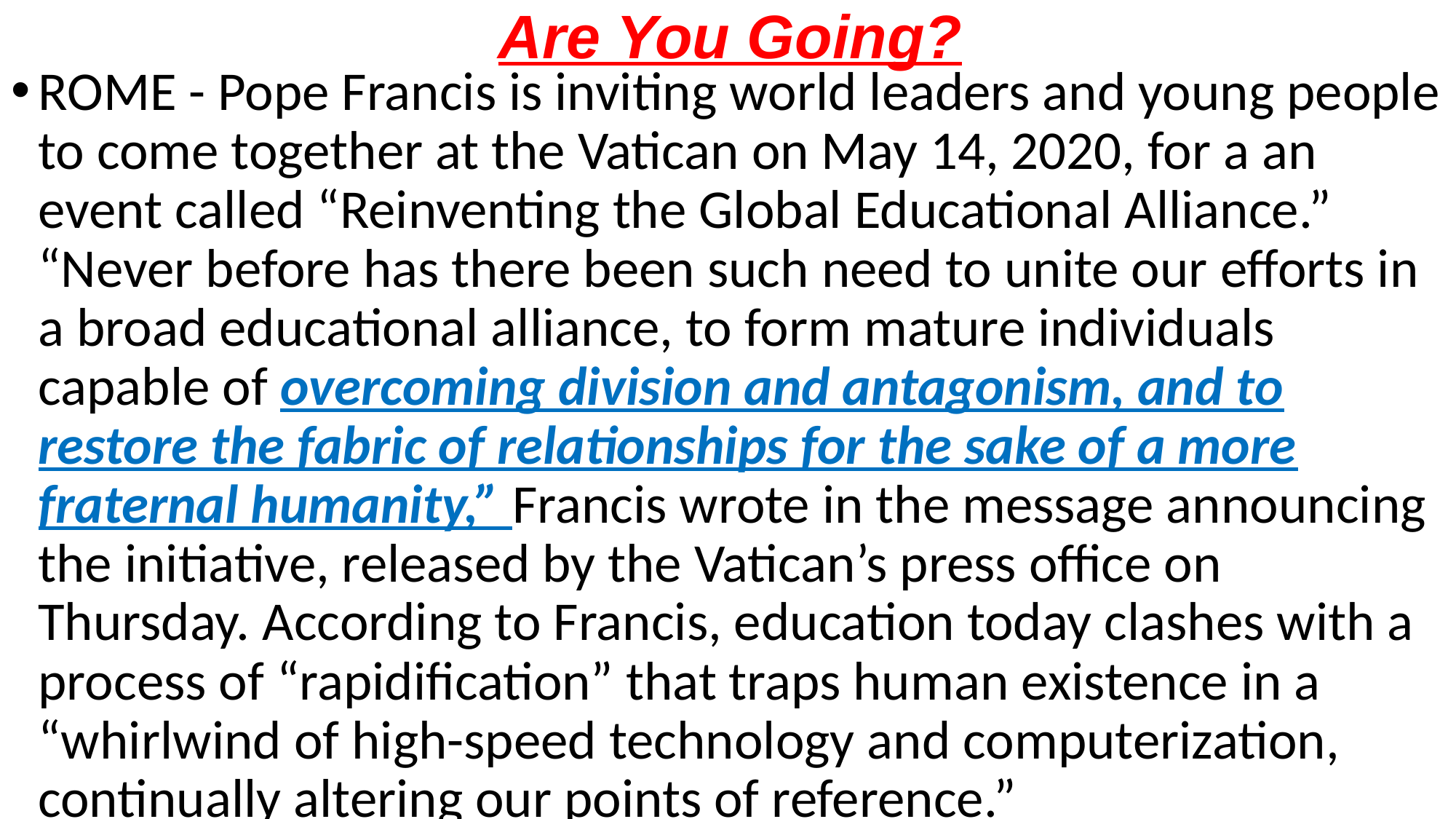

# Are You Going?
ROME - Pope Francis is inviting world leaders and young people to come together at the Vatican on May 14, 2020, for a an event called “Reinventing the Global Educational Alliance.” “Never before has there been such need to unite our efforts in a broad educational alliance, to form mature individuals capable of overcoming division and antagonism, and to restore the fabric of relationships for the sake of a more fraternal humanity,” Francis wrote in the message announcing the initiative, released by the Vatican’s press office on Thursday. According to Francis, education today clashes with a process of “rapidification” that traps human existence in a “whirlwind of high-speed technology and computerization, continually altering our points of reference.”